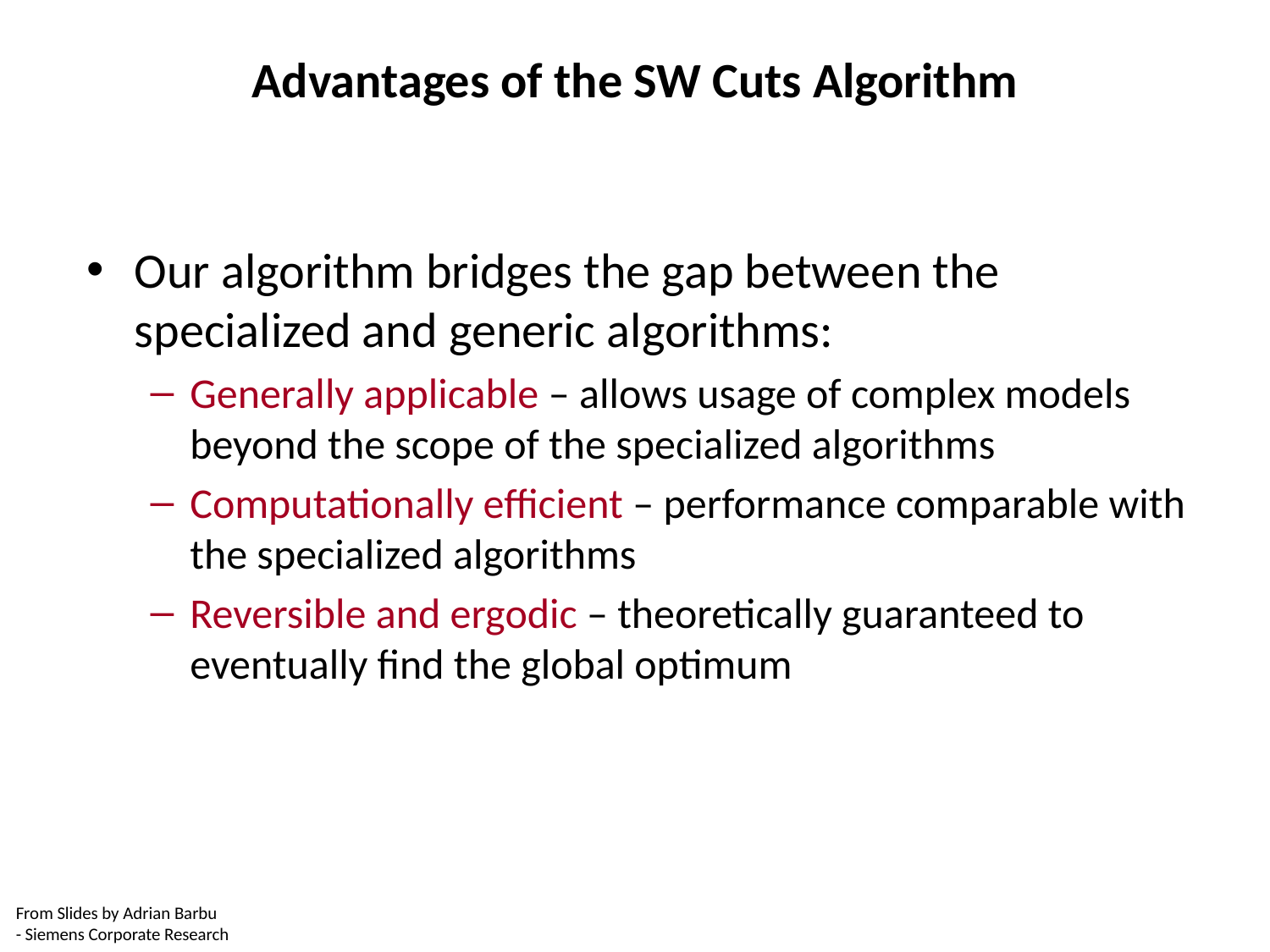

Advantages of the SW Cuts Algorithm
Our algorithm bridges the gap between the specialized and generic algorithms:
Generally applicable – allows usage of complex models beyond the scope of the specialized algorithms
Computationally efficient – performance comparable with the specialized algorithms
Reversible and ergodic – theoretically guaranteed to eventually find the global optimum
From Slides by Adrian Barbu
- Siemens Corporate Research